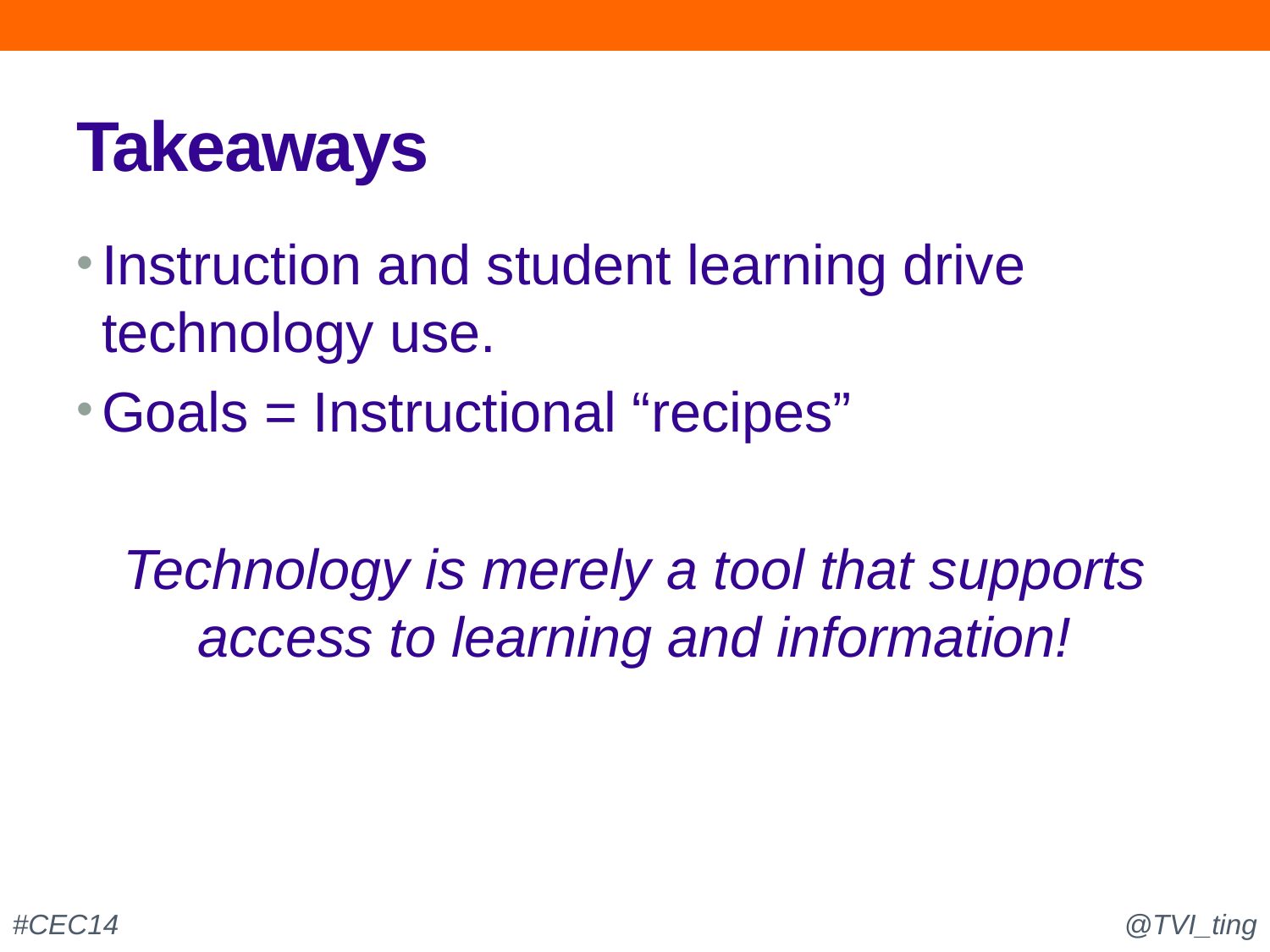

# Takeaways
Instruction and student learning drive technology use.
Goals = Instructional “recipes”

Technology is merely a tool that supports access to learning and information!

#CEC14
@TVI_ting